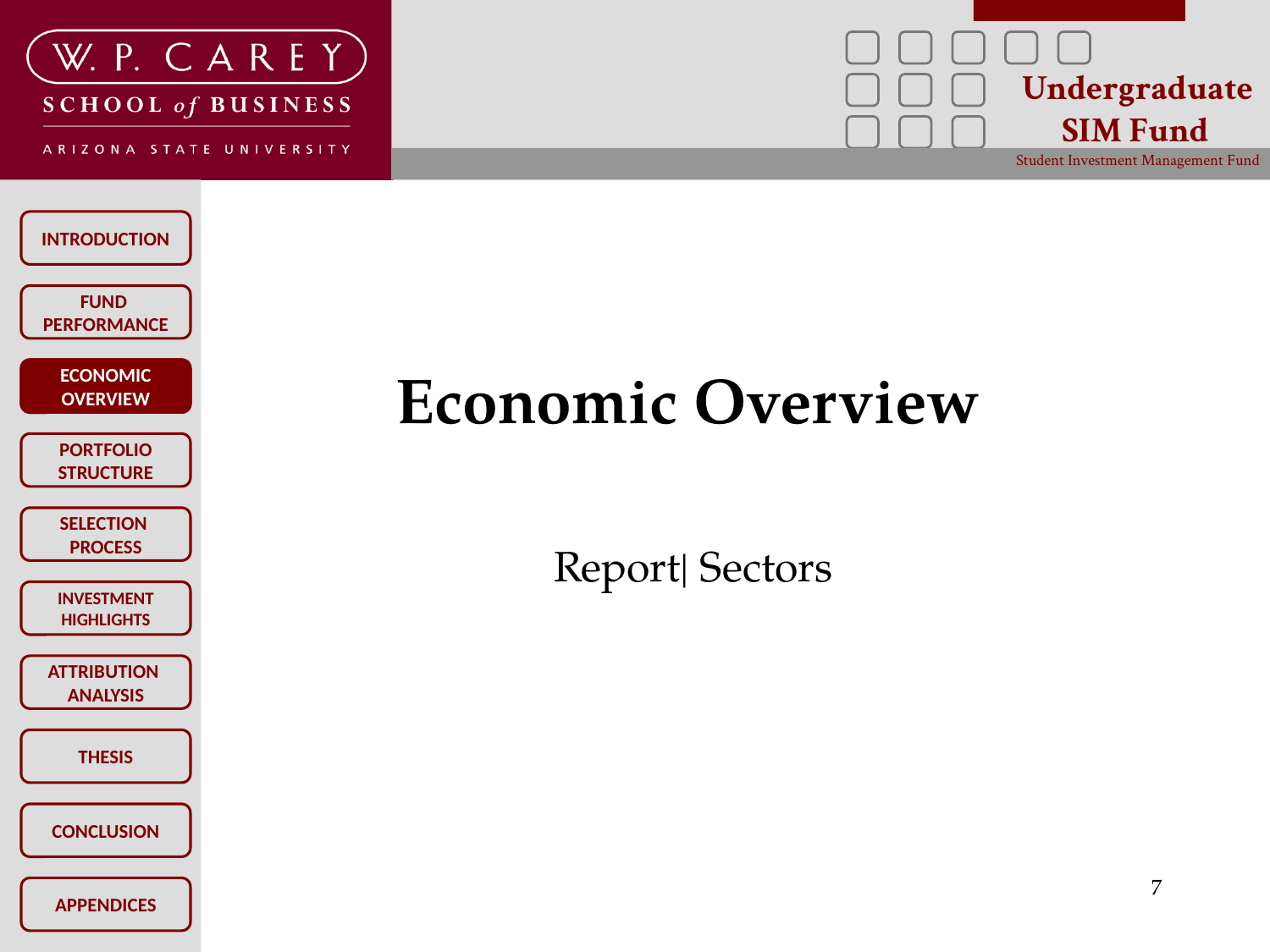

Economic Overview
ECONOMIC
OVERVIEW
Report| Sectors
7